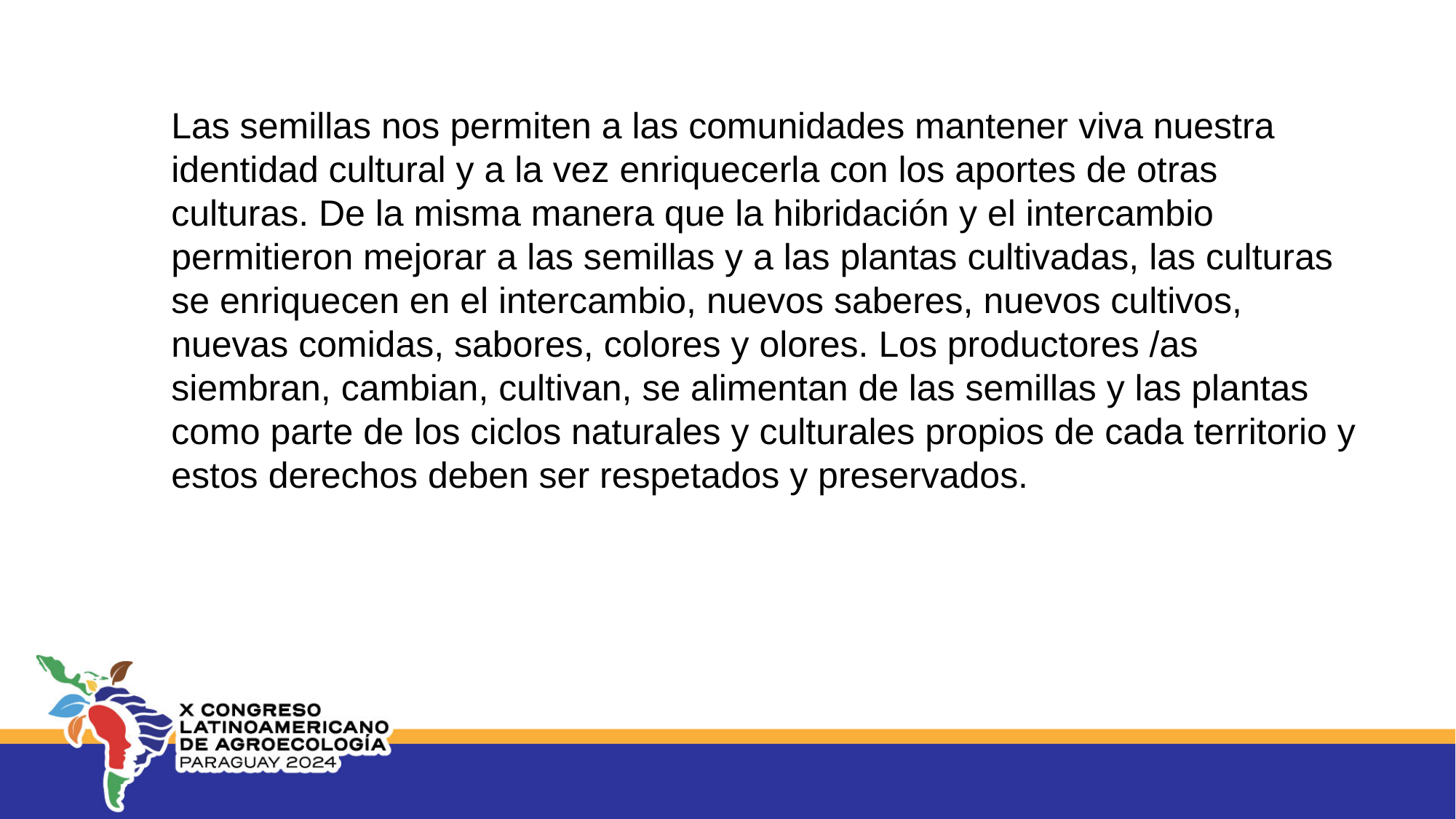

Las semillas nos permiten a las comunidades mantener viva nuestra identidad cultural y a la vez enriquecerla con los aportes de otras culturas. De la misma manera que la hibridación y el intercambio permitieron mejorar a las semillas y a las plantas cultivadas, las culturas se enriquecen en el intercambio, nuevos saberes, nuevos cultivos, nuevas comidas, sabores, colores y olores. Los productores /as siembran, cambian, cultivan, se alimentan de las semillas y las plantas como parte de los ciclos naturales y culturales propios de cada territorio y estos derechos deben ser respetados y preservados.